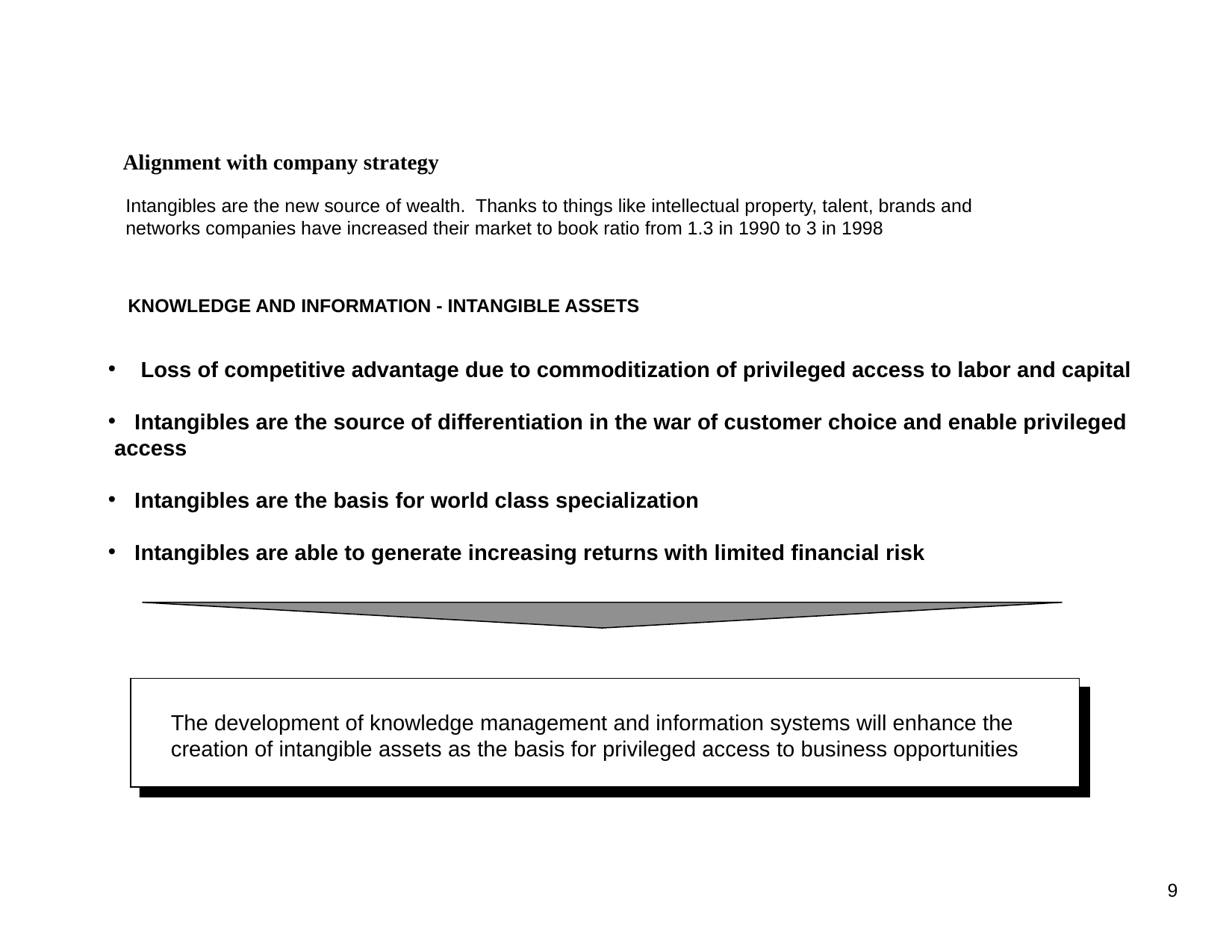

Alignment with company strategy
Intangibles are the new source of wealth.  Thanks to things like intellectual property, talent, brands and networks companies have increased their market to book ratio from 1.3 in 1990 to 3 in 1998
KNOWLEDGE AND INFORMATION - INTANGIBLE ASSETS
 Loss of competitive advantage due to commoditization of privileged access to labor and capital

Intangibles are the source of differentiation in the war of customer choice and enable privileged
 access

Intangibles are the basis for world class specialization

Intangibles are able to generate increasing returns with limited financial risk

The development of knowledge management and information systems will enhance the creation of intangible assets as the basis for privileged access to business opportunities
9